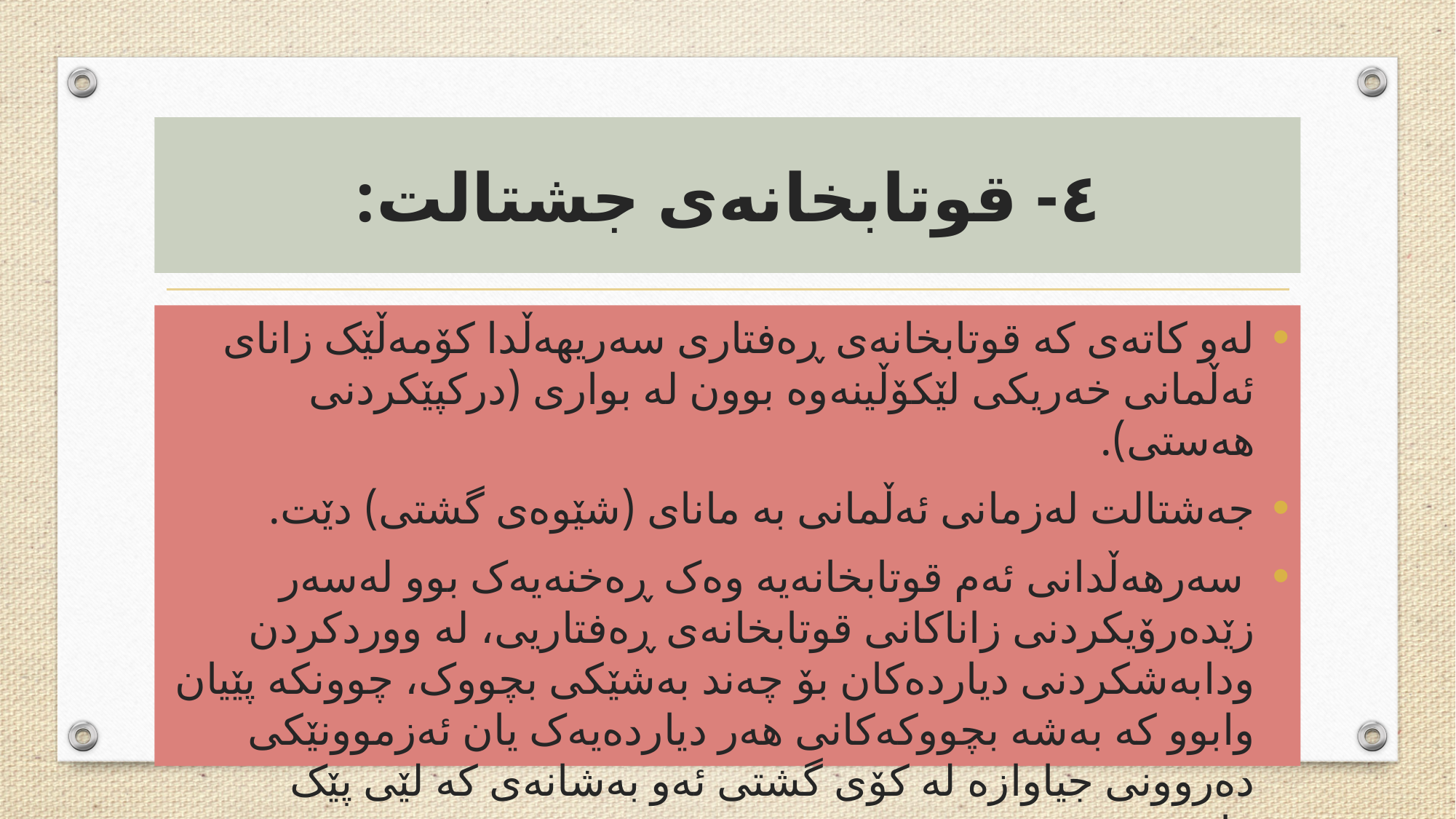

# ٤- قوتابخانەی جشتالت:
لەو کاتەی کە قوتابخانەی ڕەفتاری سەریهەڵدا کۆمەڵێک زانای ئەڵمانی خەریکی لێکۆڵینەوە بوون لە بواری (درکپێکردنی هەستی).
جەشتالت لەزمانی ئەڵمانی بە مانای (شێوەی گشتی) دێت.
 سەرهەڵدانی ئەم قوتابخانەیە وەک ڕەخنەیەک بوو لەسەر زێدەرۆیکردنی زاناکانی قوتابخانەی ڕەفتاریی، لە ووردکردن ودابەشکردنی دیاردەکان بۆ چەند بەشێکی بچووک، چوونکە پێیان وابوو کە بەشە بچووکەکانی هەر دیاردەیەک یان ئەزموونێکی دەروونی جیاوازە لە کۆی گشتی ئەو بەشانەی کە لێی پێک هاتوون.